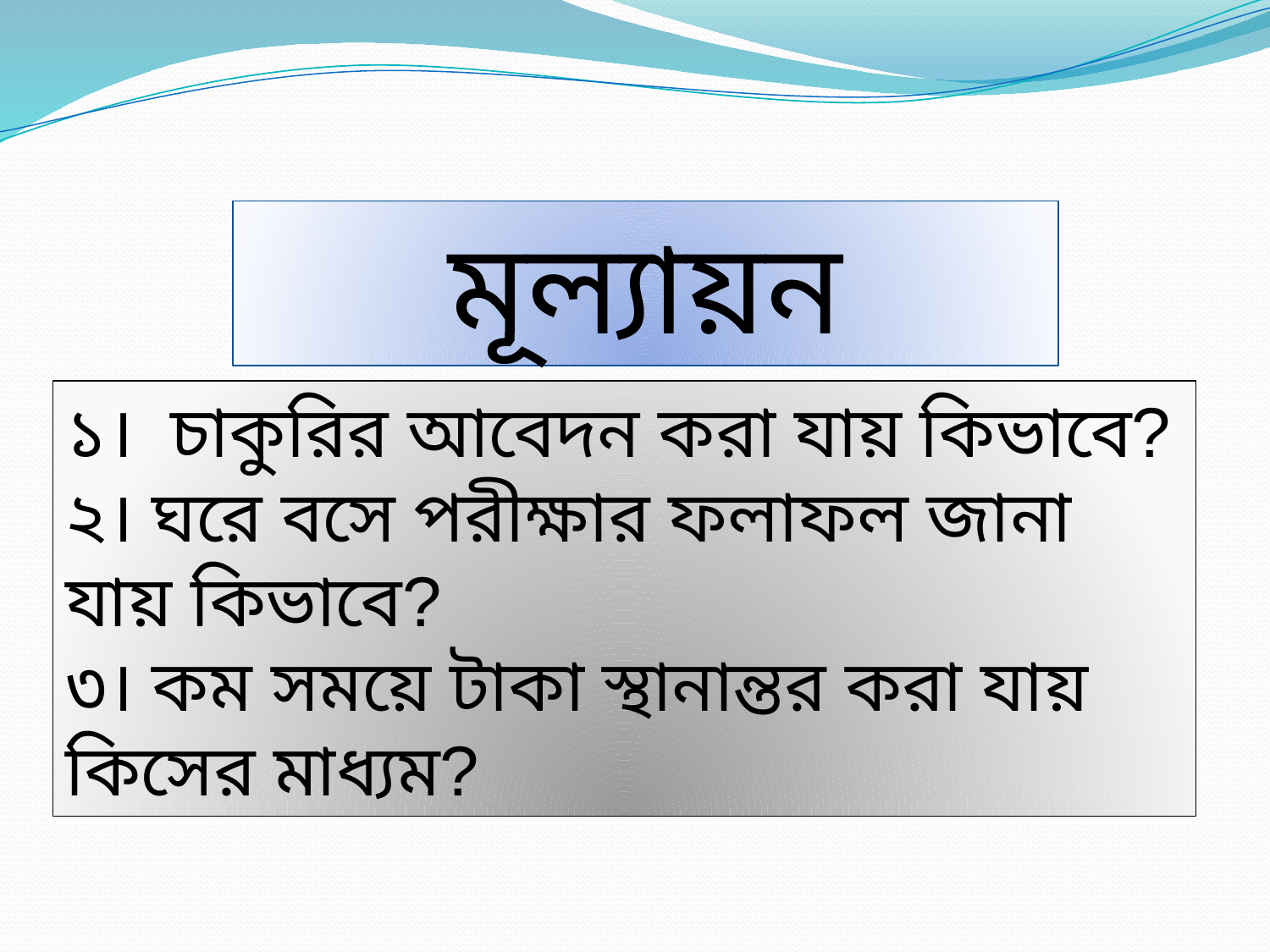

মূল্যায়ন
১।  চাকুরির আবেদন করা যায় কিভাবে?
২। ঘরে বসে পরীক্ষার ফলাফল জানা যায় কিভাবে?
৩। কম সময়ে টাকা স্থানান্তর করা যায় কিসের মাধ্যম?